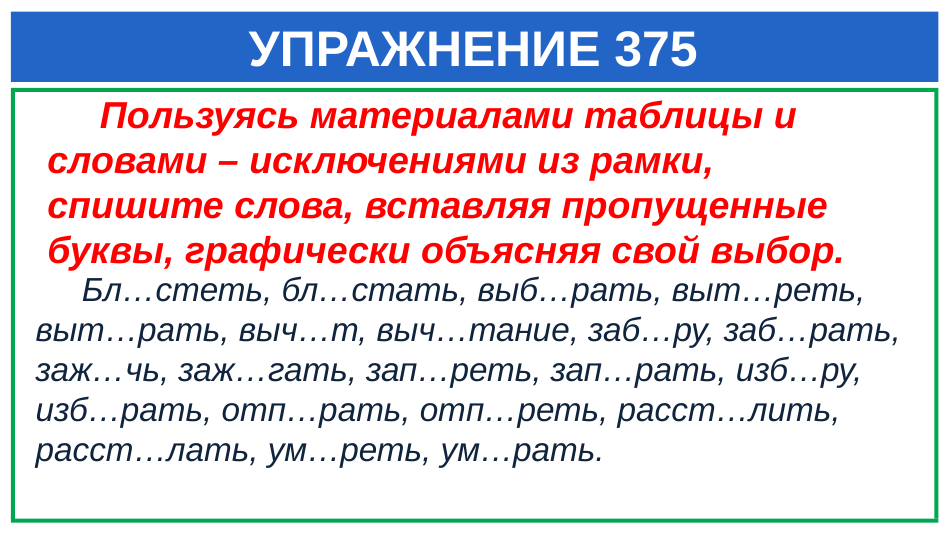

# УПРАЖНЕНИЕ 375
     Пользуясь материалами таблицы и словами – исключениями из рамки, спишите слова, вставляя пропущенные буквы, графически объясняя свой выбор.
     Бл…стеть, бл…стать, выб…рать, выт…реть, выт…рать, выч…т, выч…тание, заб…ру, заб…рать, заж…чь, заж…гать, зап…реть, зап…рать, изб…ру, изб…рать, отп…рать, отп…реть, расст…лить, расст…лать, ум…реть, ум…рать.